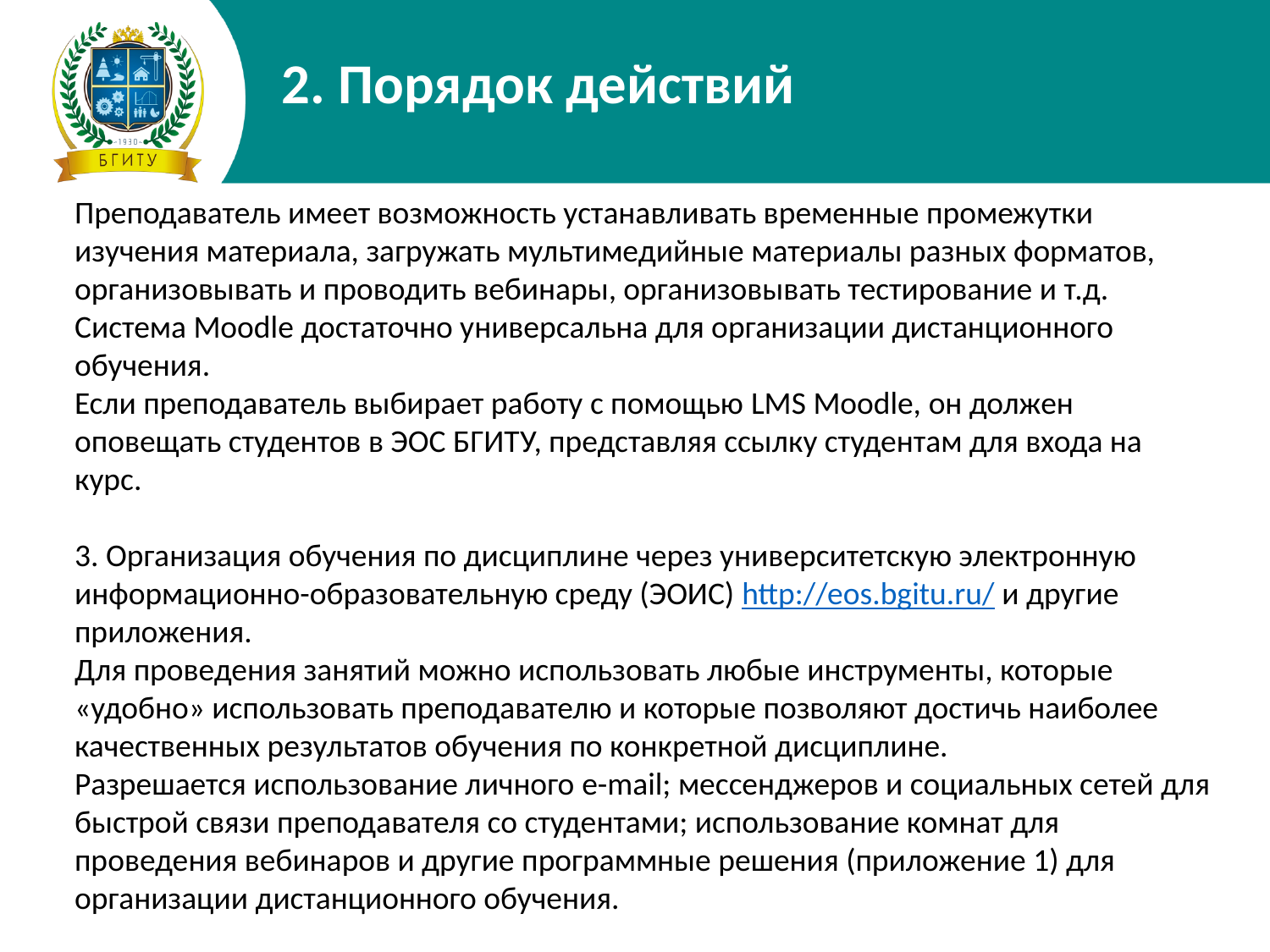

2. Порядок действий
Преподаватель имеет возможность устанавливать временные промежутки изучения материала, загружать мультимедийные материалы разных форматов, организовывать и проводить вебинары, организовывать тестирование и т.д. Система Moodle достаточно универсальна для организации дистанционного обучения.
Если преподаватель выбирает работу с помощью LMS Moodle, он должен оповещать студентов в ЭОС БГИТУ, представляя ссылку студентам для входа на курс.

3. Организация обучения по дисциплине через университетскую электронную информационно-образовательную среду (ЭОИС) http://eos.bgitu.ru/ и другие приложения.
Для проведения занятий можно использовать любые инструменты, которые «удобно» использовать преподавателю и которые позволяют достичь наиболее качественных результатов обучения по конкретной дисциплине.
Разрешается использование личного e-mail; мессенджеров и социальных сетей для быстрой связи преподавателя со студентами; использование комнат для проведения вебинаров и другие программные решения (приложение 1) для организации дистанционного обучения.